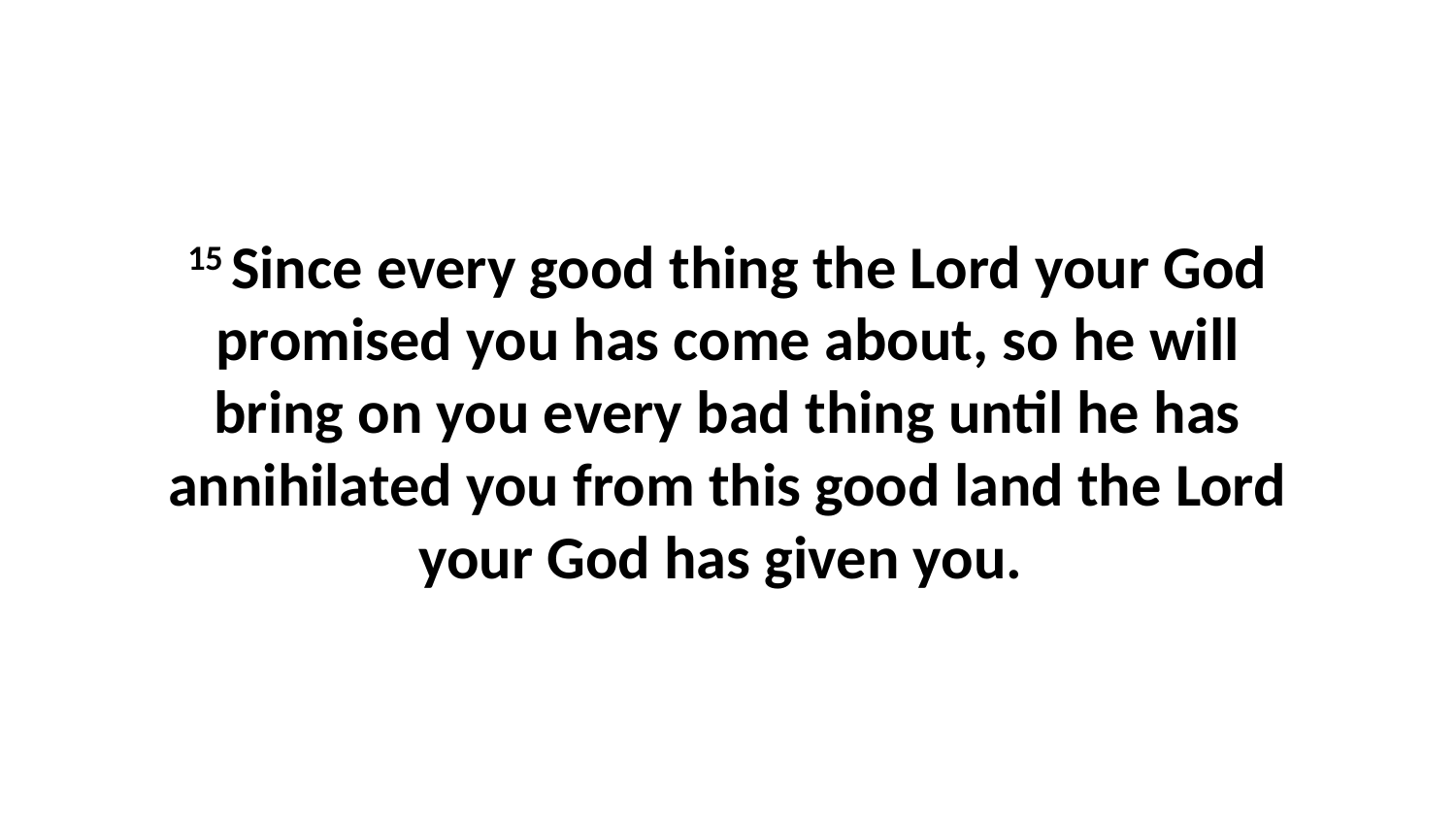

15 Since every good thing the Lord your God promised you has come about, so he will bring on you every bad thing until he has annihilated you from this good land the Lord your God has given you.